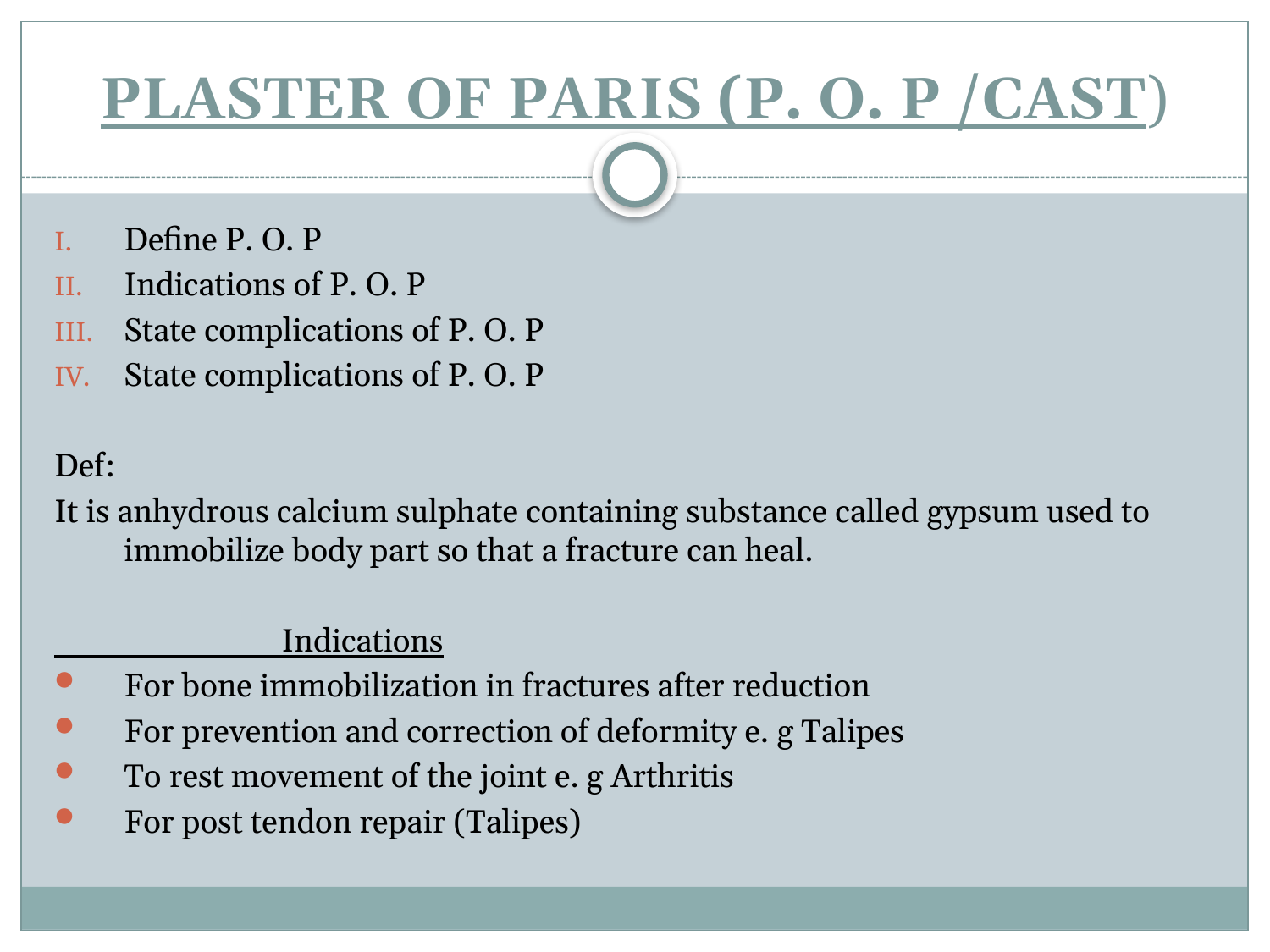

# PLASTER OF PARIS (P. O. P /CAST)
Define P. O. P
Indications of P. O. P
State complications of P. O. P
State complications of P. O. P

Def:
It is anhydrous calcium sulphate containing substance called gypsum used to immobilize body part so that a fracture can heal.

                             Indications
For bone immobilization in fractures after reduction
For prevention and correction of deformity e. g Talipes
To rest movement of the joint e. g Arthritis
For post tendon repair (Talipes)